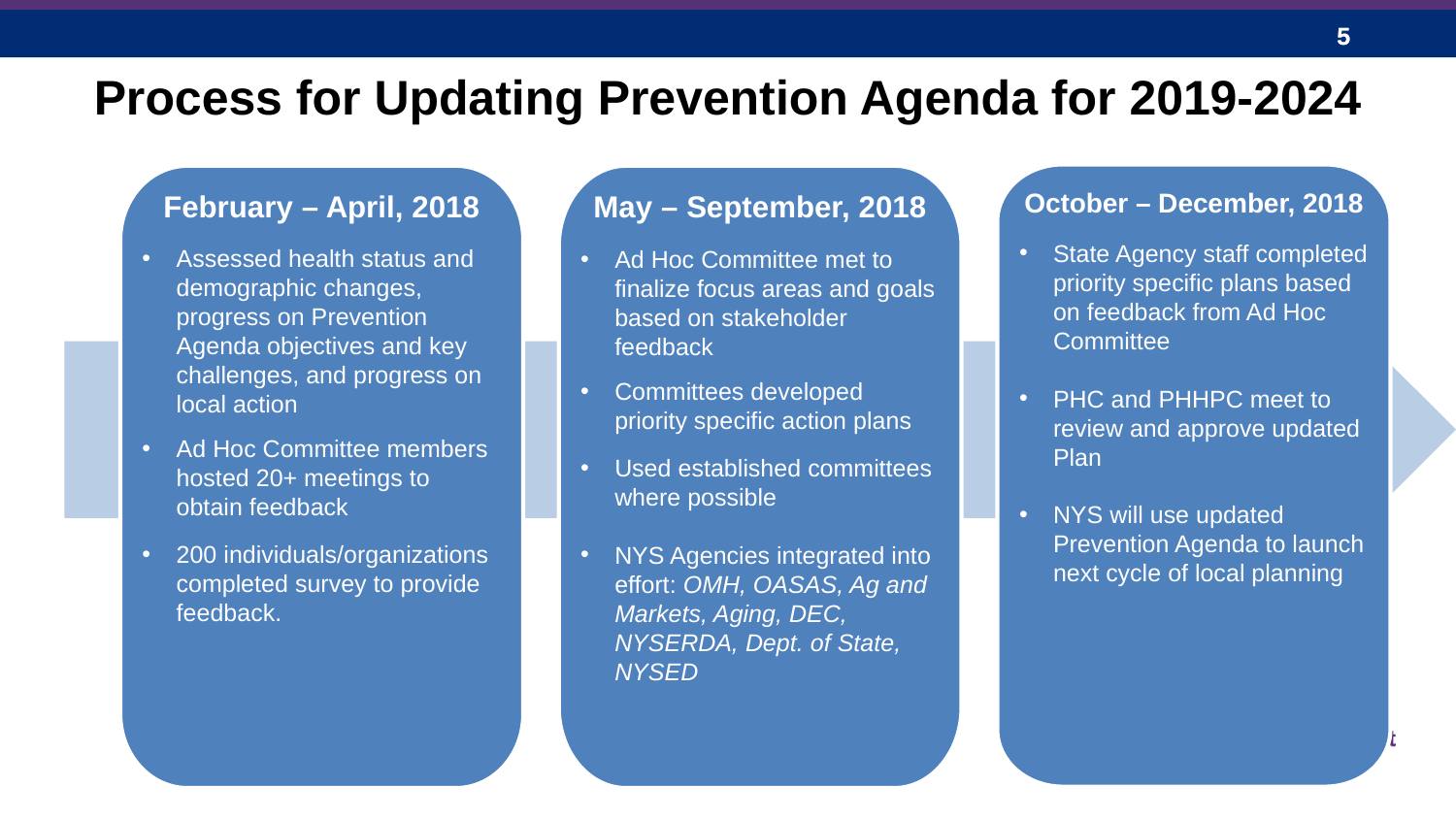

# Process for Updating Prevention Agenda for 2019-2024
October – December, 2018

State Agency staff completed priority specific plans based on feedback from Ad Hoc Committee

PHC and PHHPC meet to review and approve updated Plan

NYS will use updated Prevention Agenda to launch next cycle of local planning

February – April, 2018

Assessed health status and demographic changes, progress on Prevention Agenda objectives and key challenges, and progress on local action

Ad Hoc Committee members hosted 20+ meetings to obtain feedback

200 individuals/organizations completed survey to provide feedback.

May – September, 2018

Ad Hoc Committee met to finalize focus areas and goals based on stakeholder feedback

Committees developed priority specific action plans

Used established committees where possible

NYS Agencies integrated into effort: OMH, OASAS, Ag and Markets, Aging, DEC, NYSERDA, Dept. of State, NYSED